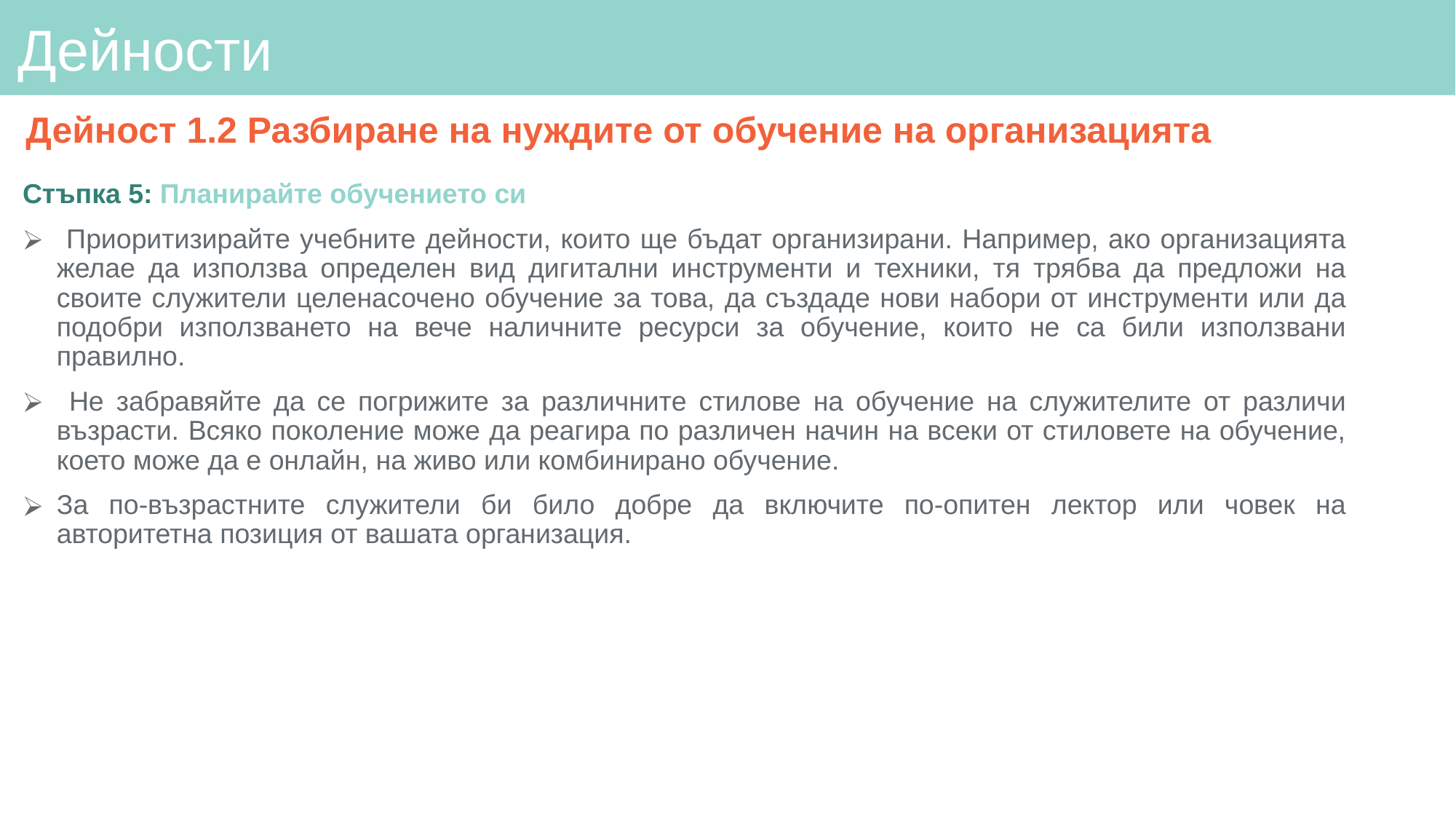

# Дейности

Дейност 1.2 Разбиране на нуждите от обучение на организацията
Стъпка 5: Планирайте обучението си
 Приоритизирайте учебните дейности, които ще бъдат организирани. Например, ако организацията желае да използва определен вид дигитални инструменти и техники, тя трябва да предложи на своите служители целенасочено обучение за това, да създаде нови набори от инструменти или да подобри използването на вече наличните ресурси за обучение, които не са били използвани правилно.
 Не забравяйте да се погрижите за различните стилове на обучение на служителите от различи възрасти. Всяко поколение може да реагира по различен начин на всеки от стиловете на обучение, което може да е онлайн, на живо или комбинирано обучение.
За по-възрастните служители би било добре да включите по-опитен лектор или човек на авторитетна позиция от вашата организация.